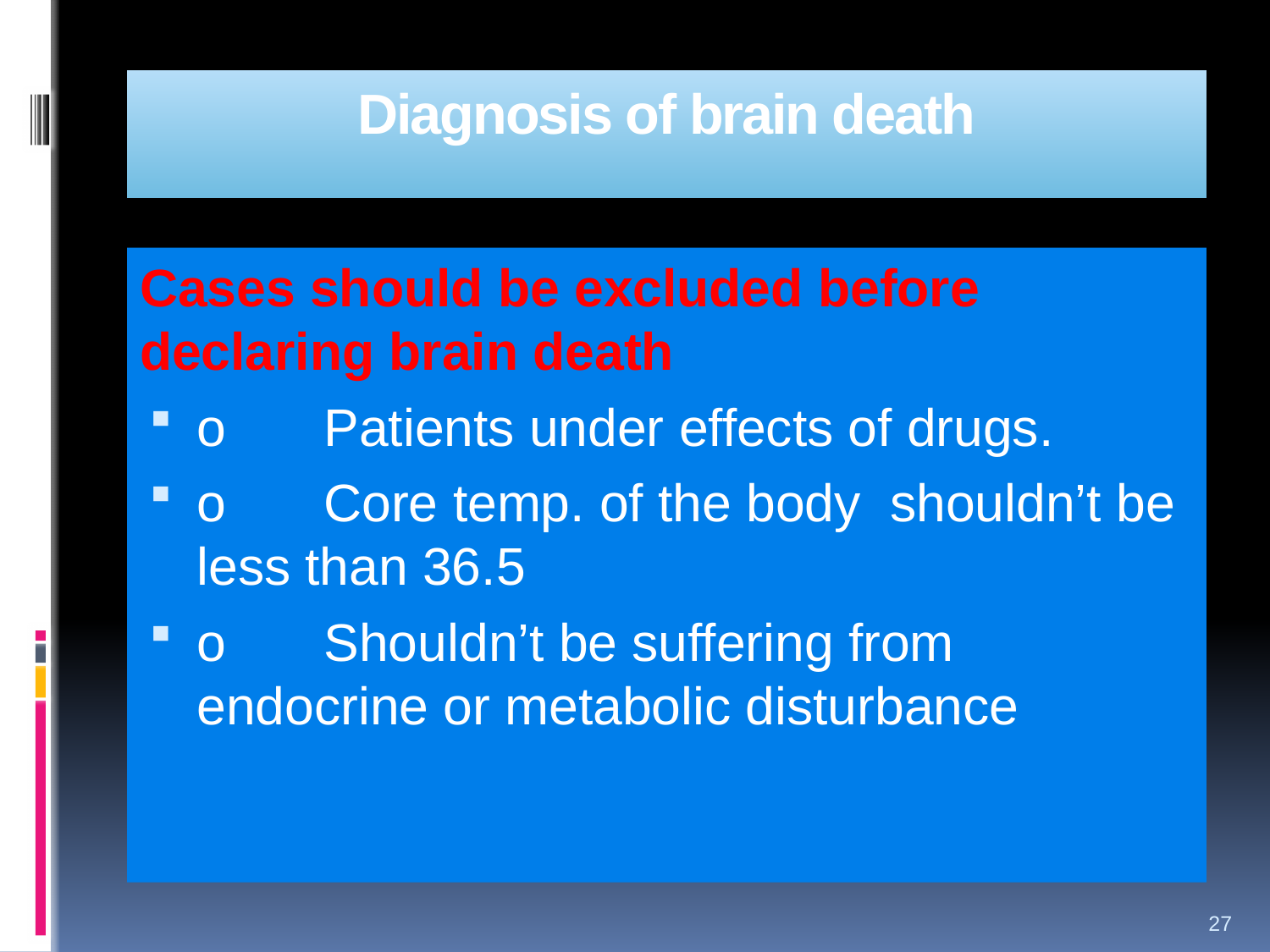

# Diagnosis of brain death
Cases should be excluded before declaring brain death
o	Patients under effects of drugs.
o	Core temp. of the body  shouldn’t be less than 36.5
o	Shouldn’t be suffering from endocrine or metabolic disturbance

27